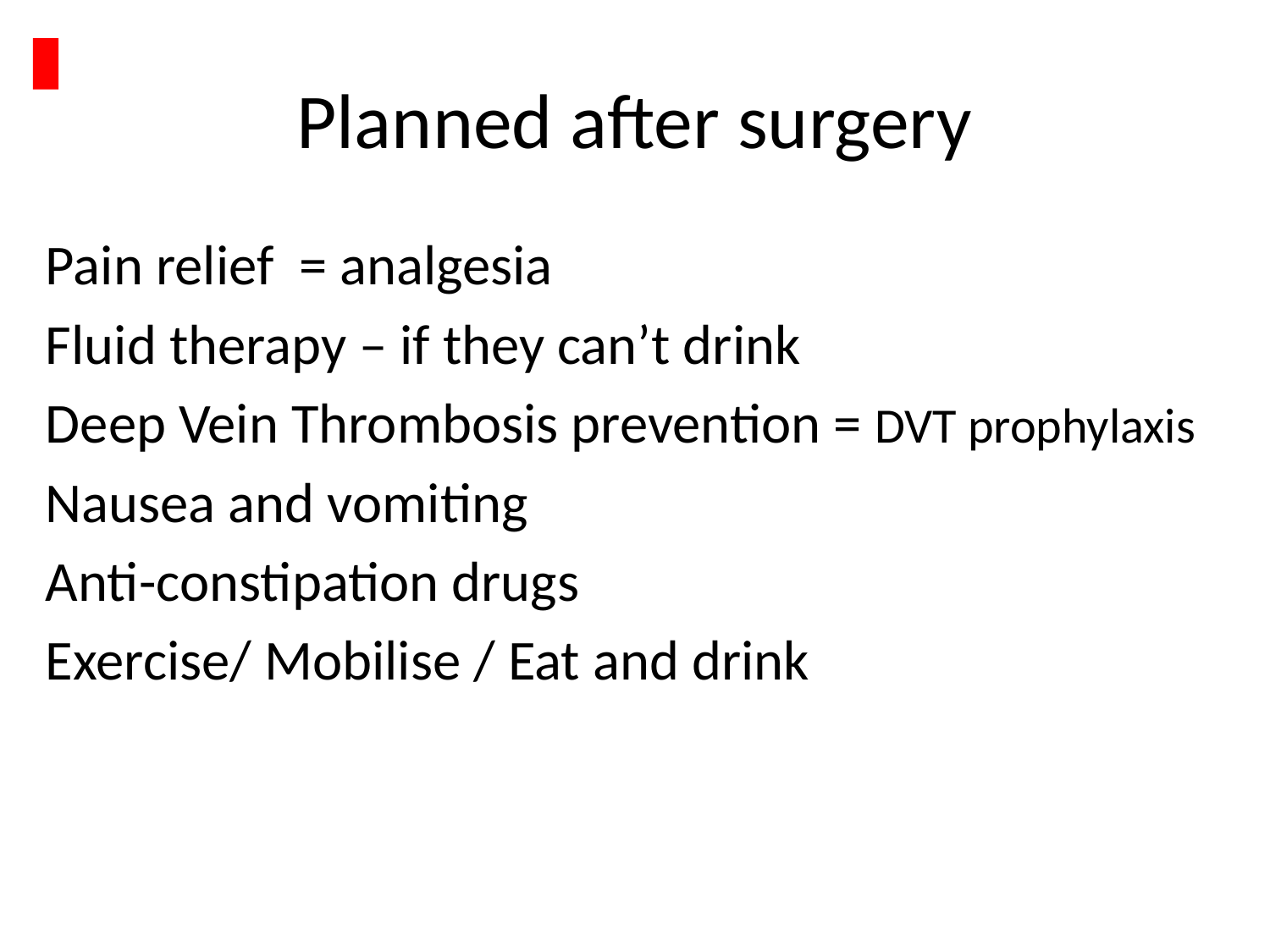

# Planned after surgery
Pain relief  = analgesia
Fluid therapy – if they can’t drink
Deep Vein Thrombosis prevention = DVT prophylaxis
Nausea and vomiting
Anti-constipation drugs
Exercise/ Mobilise / Eat and drink